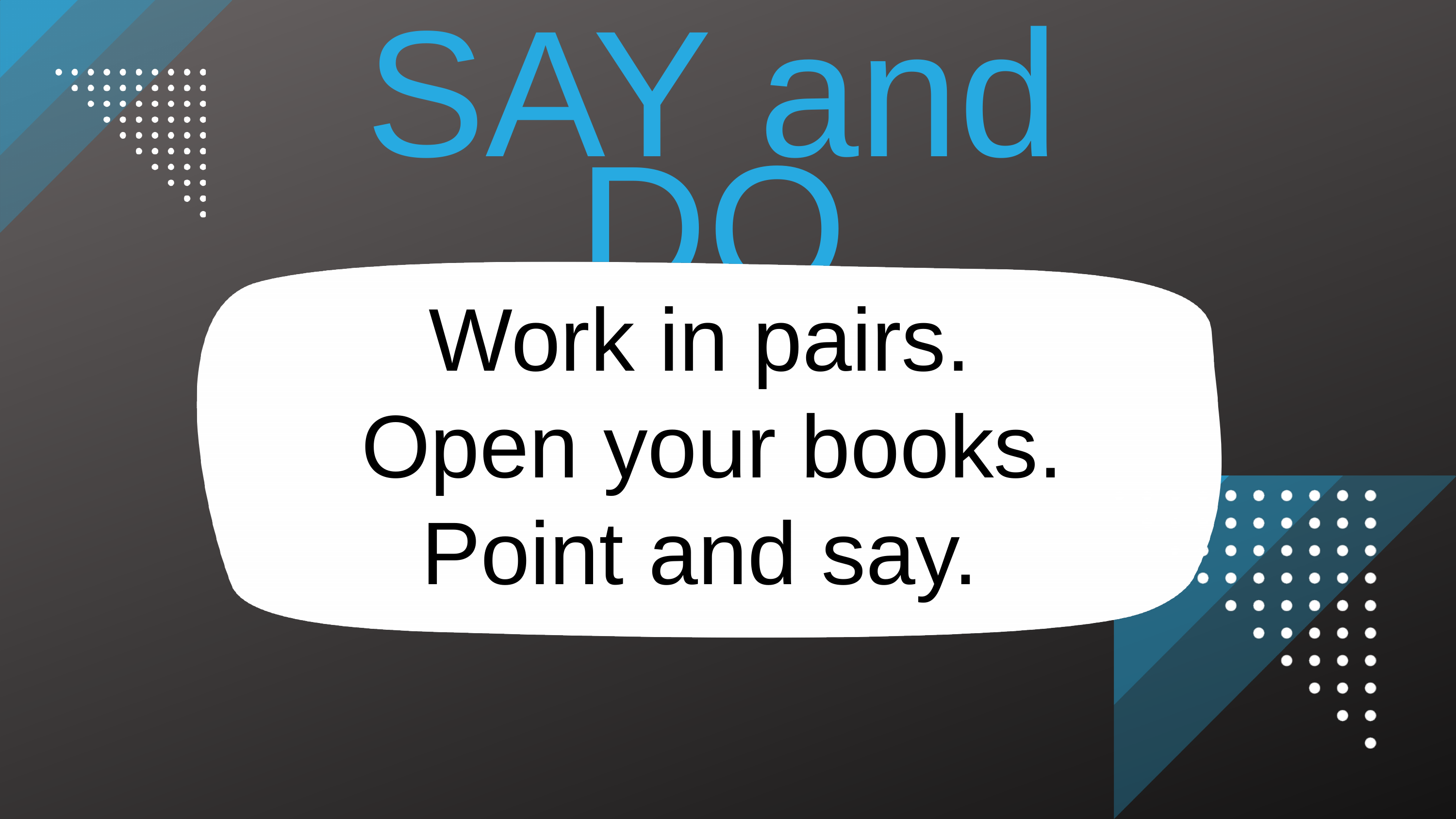

SAY and DO

Work in pairs.
Open your books. Point and say.